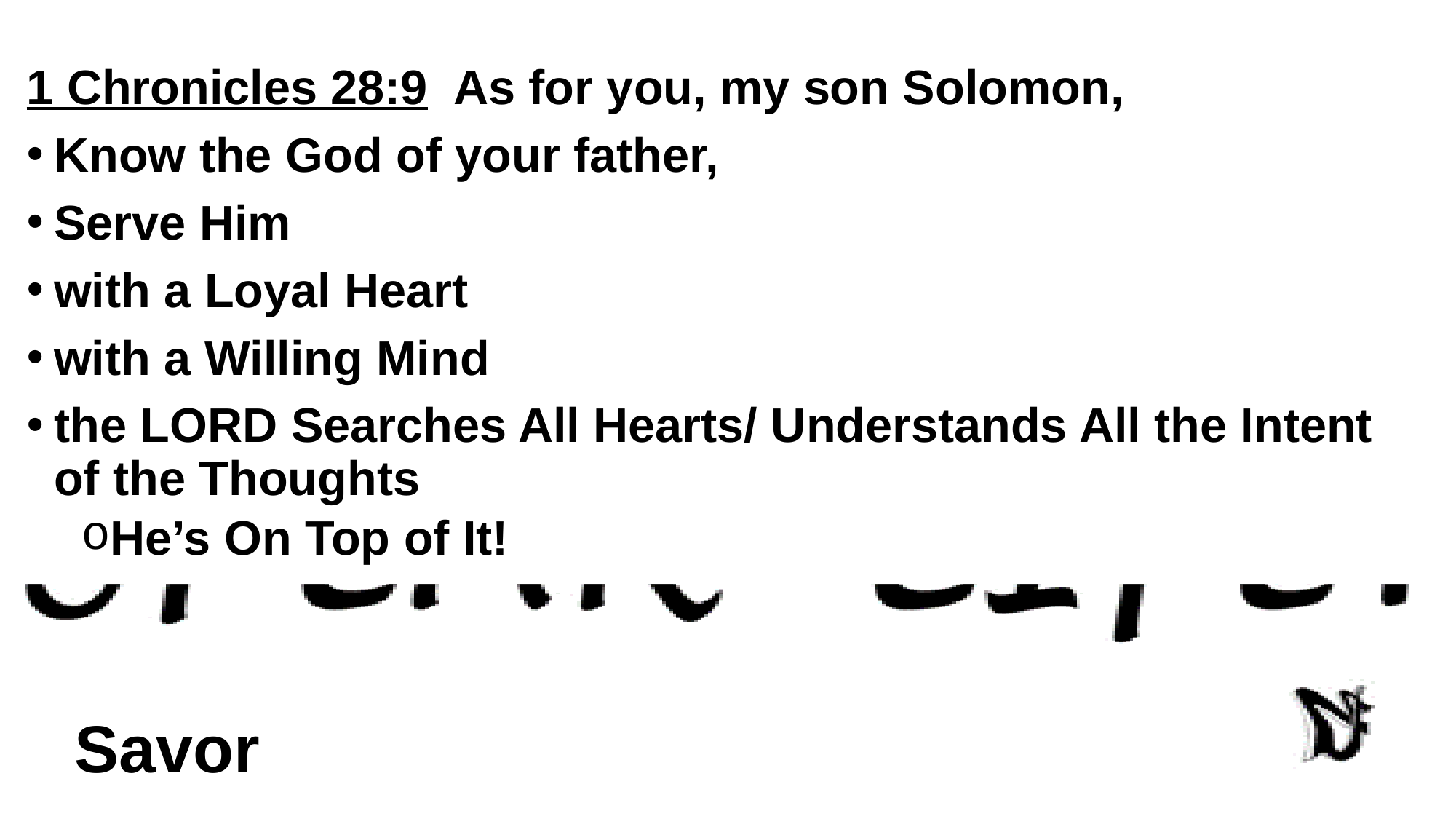

1 Chronicles 28:9  As for you, my son Solomon,
Know the God of your father,
Serve Him
with a Loyal Heart
with a Willing Mind
the LORD Searches All Hearts/ Understands All the Intent of the Thoughts
He’s On Top of It!

# Savor